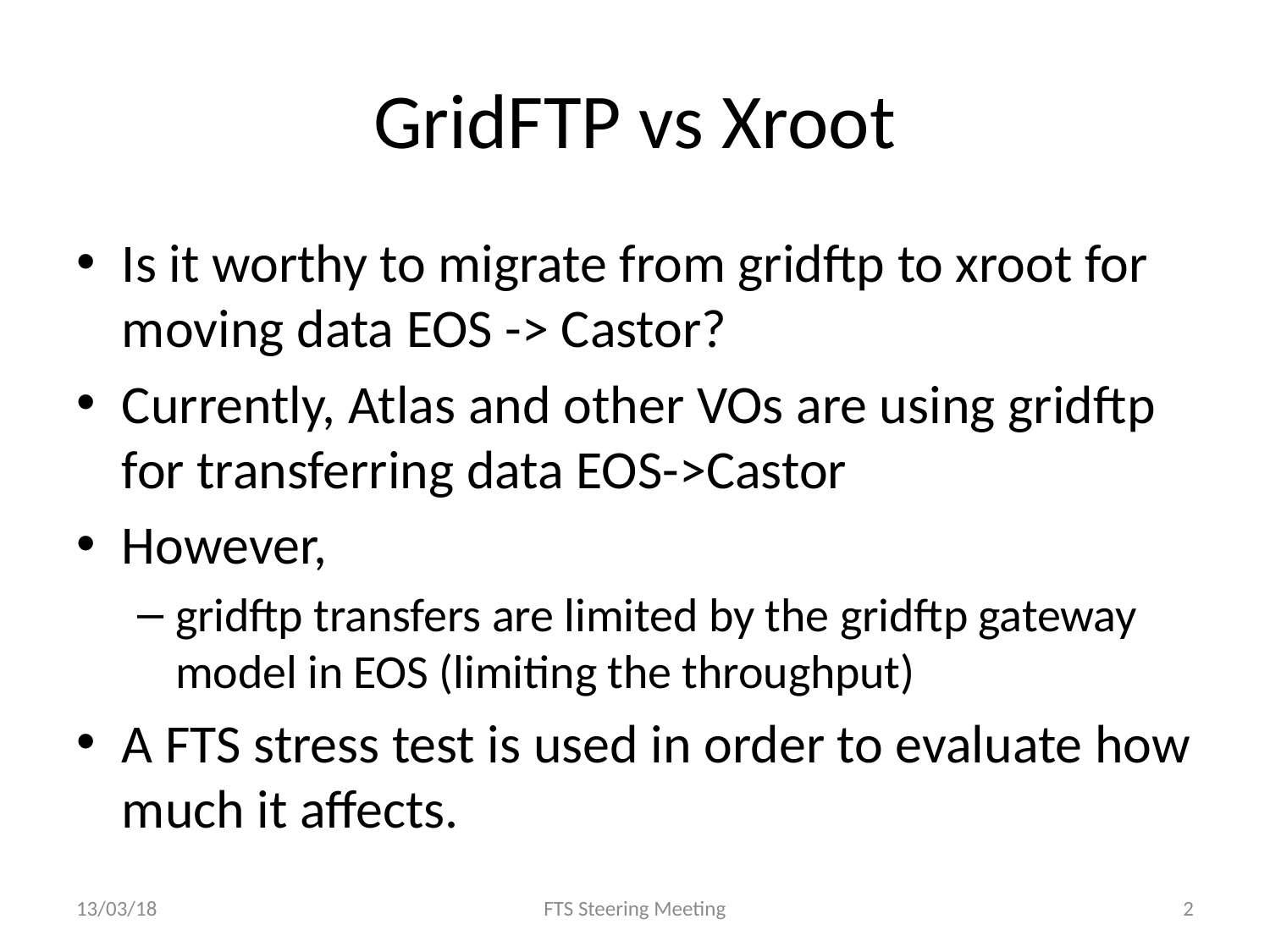

# GridFTP vs Xroot
Is it worthy to migrate from gridftp to xroot for moving data EOS -> Castor?
Currently, Atlas and other VOs are using gridftp for transferring data EOS->Castor
However,
gridftp transfers are limited by the gridftp gateway model in EOS (limiting the throughput)
A FTS stress test is used in order to evaluate how much it affects.
13/03/18
FTS Steering Meeting
2